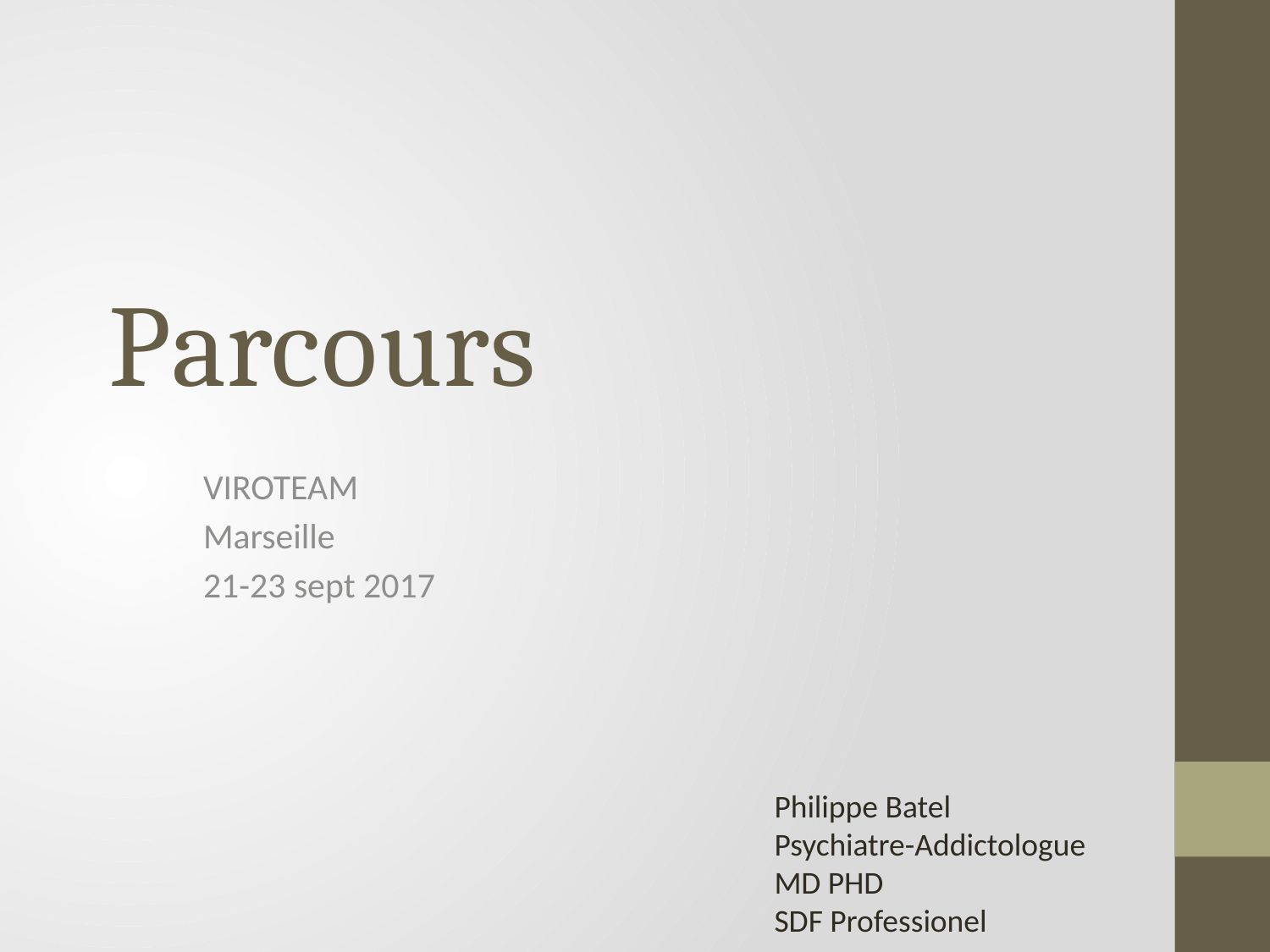

# Parcours
VIROTEAM
Marseille
21-23 sept 2017
Philippe Batel
Psychiatre-Addictologue
MD PHD
SDF Professionel